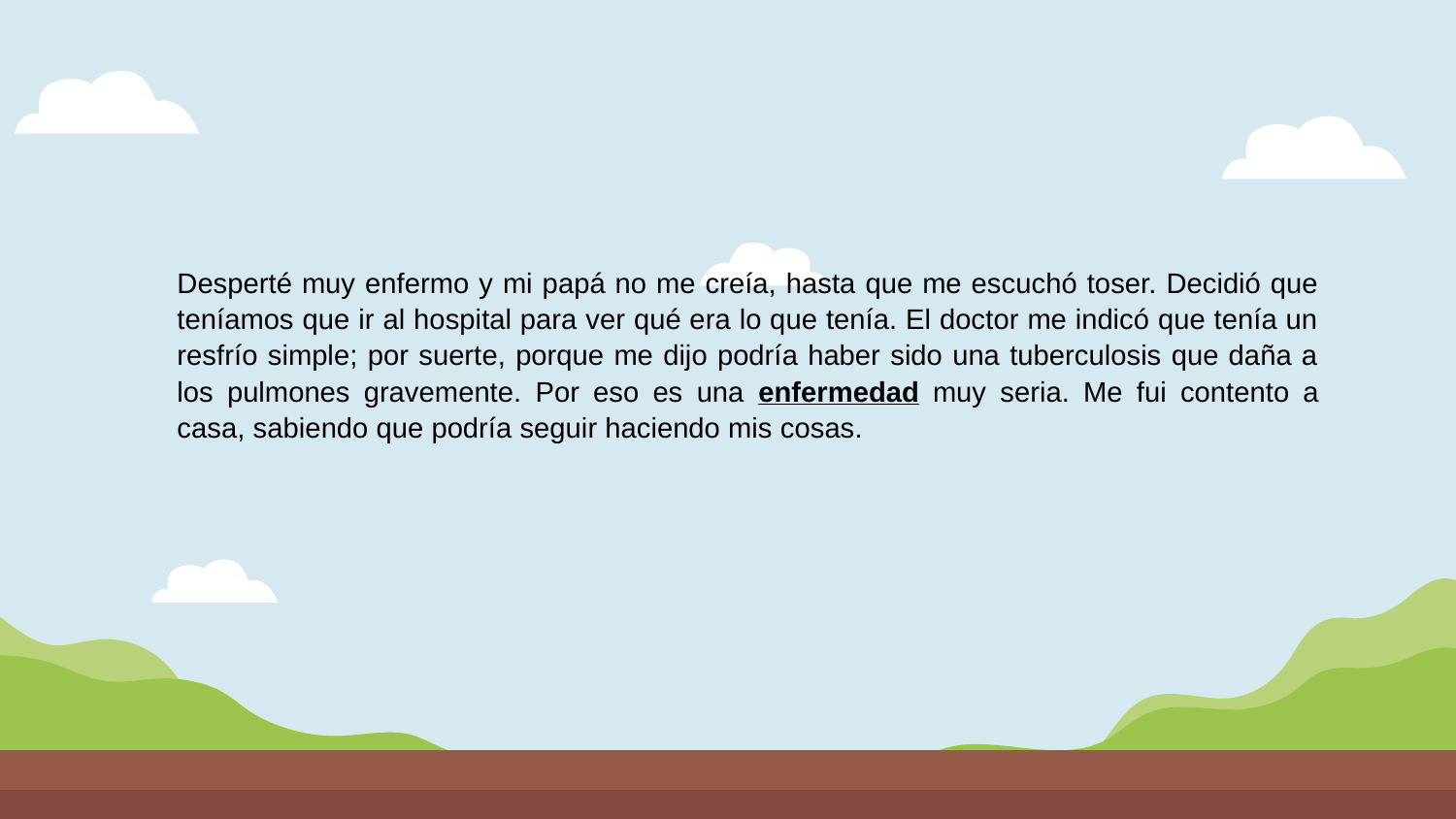

#
Desperté muy enfermo y mi papá no me creía, hasta que me escuchó toser. Decidió que teníamos que ir al hospital para ver qué era lo que tenía. El doctor me indicó que tenía un resfrío simple; por suerte, porque me dijo podría haber sido una tuberculosis que daña a los pulmones gravemente. Por eso es una enfermedad muy seria. Me fui contento a casa, sabiendo que podría seguir haciendo mis cosas.